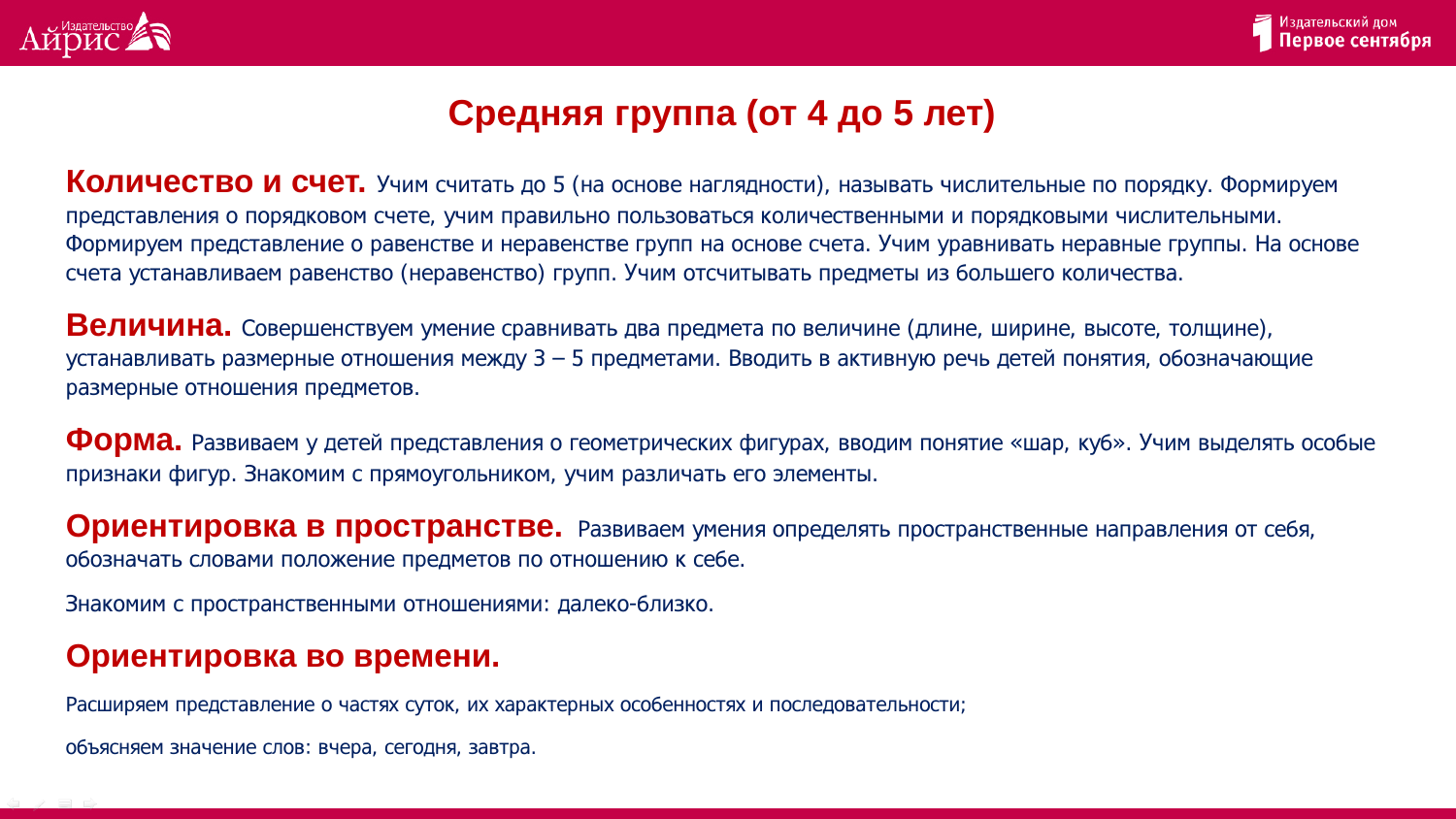

Средняя группа (от 4 до 5 лет)
Количество и счет. Учим считать до 5 (на основе наглядности), называть числительные по порядку. Формируем представления о порядковом счете, учим правильно пользоваться количественными и порядковыми числительными. Формируем представление о равенстве и неравенстве групп на основе счета. Учим уравнивать неравные группы. На основе счета устанавливаем равенство (неравенство) групп. Учим отсчитывать предметы из большего количества.
Величина. Совершенствуем умение сравнивать два предмета по величине (длине, ширине, высоте, толщине), устанавливать размерные отношения между 3 – 5 предметами. Вводить в активную речь детей понятия, обозначающие размерные отношения предметов.
Форма. Развиваем у детей представления о геометрических фигурах, вводим понятие «шар, куб». Учим выделять особые признаки фигур. Знакомим с прямоугольником, учим различать его элементы.
Ориентировка в пространстве.  Развиваем умения определять пространственные направления от себя, обозначать словами положение предметов по отношению к себе.
Знакомим с пространственными отношениями: далеко-близко.
Ориентировка во времени.
Расширяем представление о частях суток, их характерных особенностях и последовательности;
объясняем значение слов: вчера, сегодня, завтра.